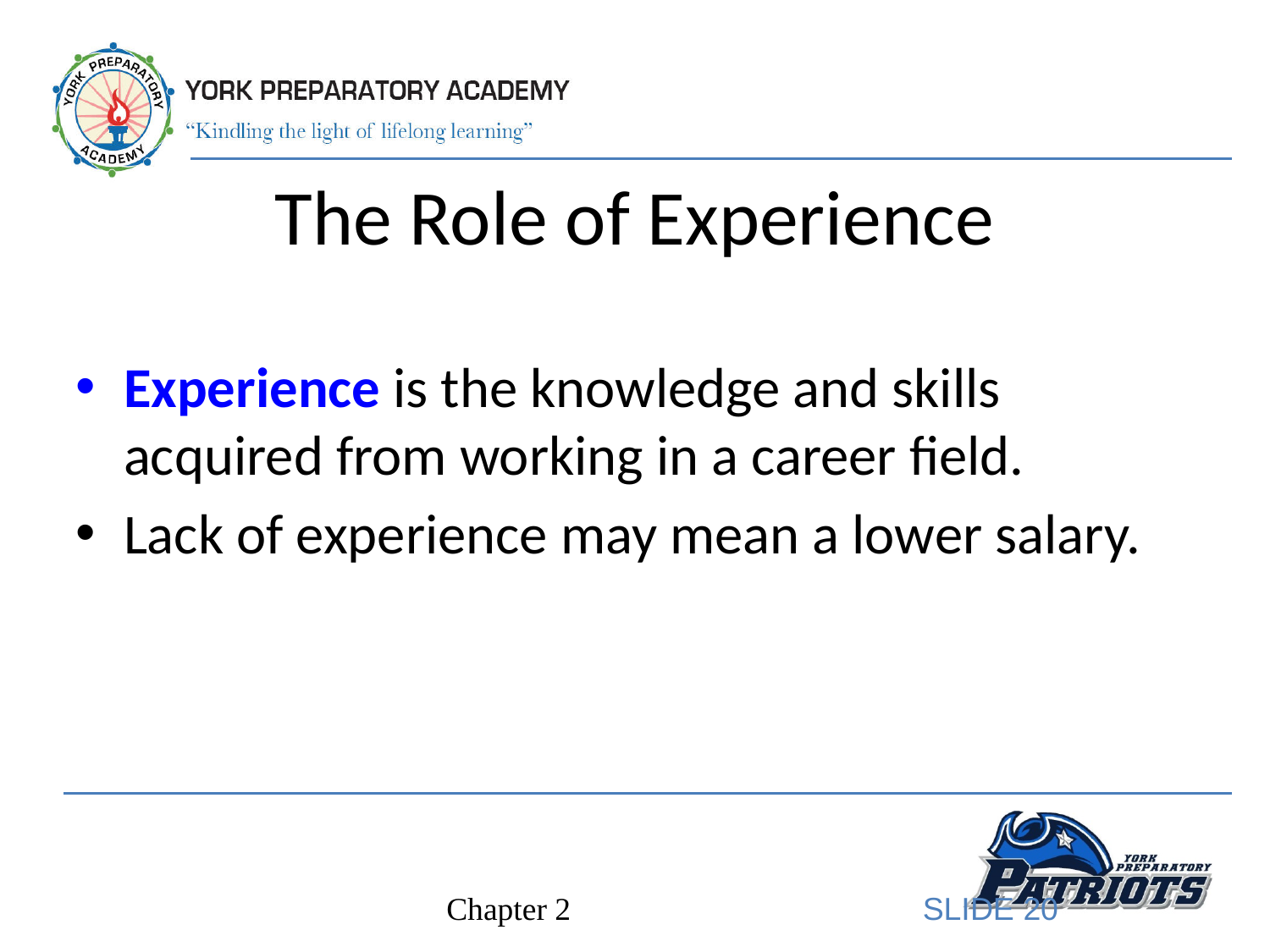

# The Role of Experience
Experience is the knowledge and skills acquired from working in a career field.
Lack of experience may mean a lower salary.
SLIDE 20
Chapter 2